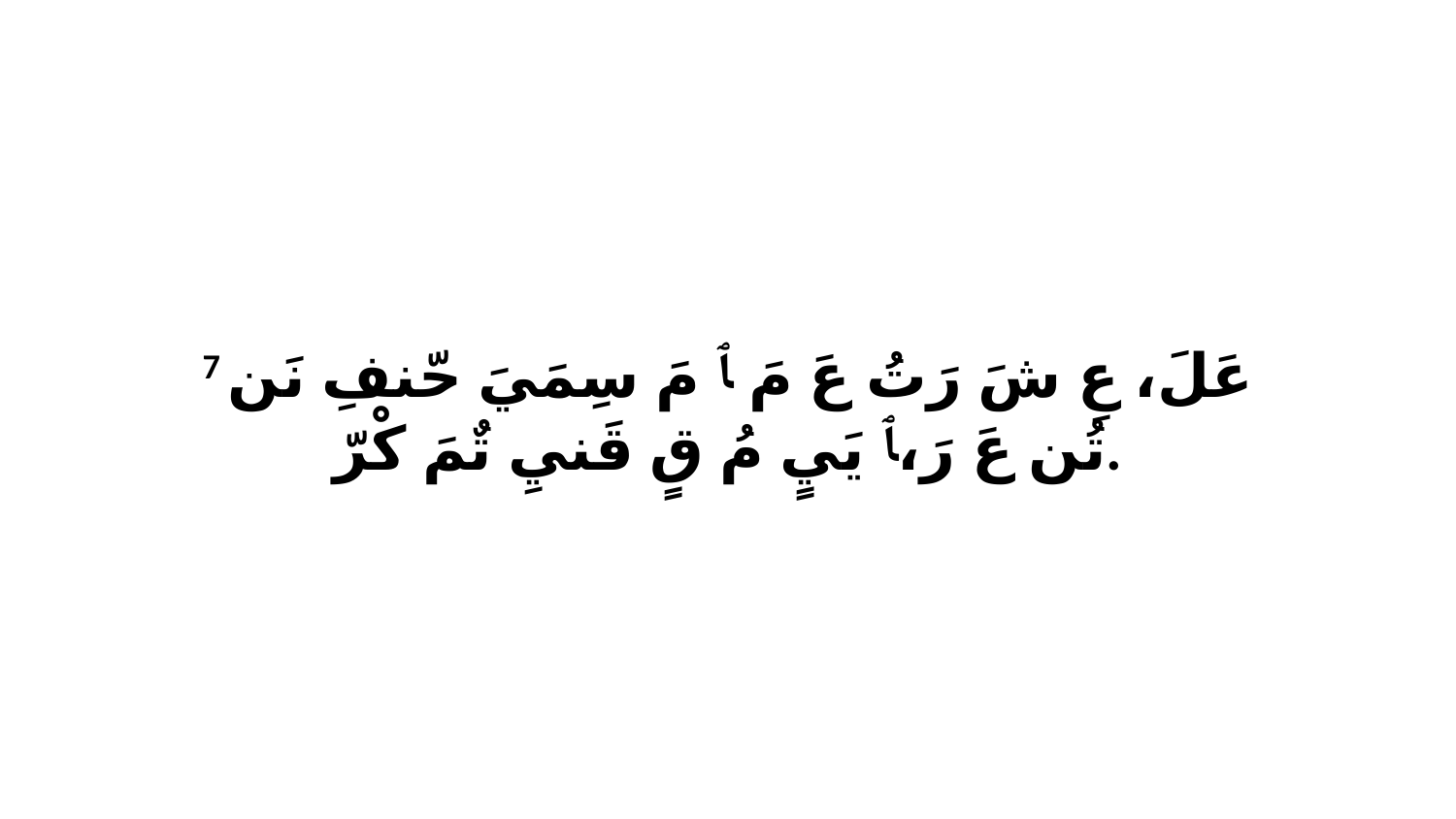

7 عَلَ، عِ شَ رَتُ عَ مَ ﭑ مَ سِمَيَ حّنفِ نَن تُن عَ رَ،ﭑ يَيٍ مُ قٍ قَنيِ تٌمَ كْرّ.